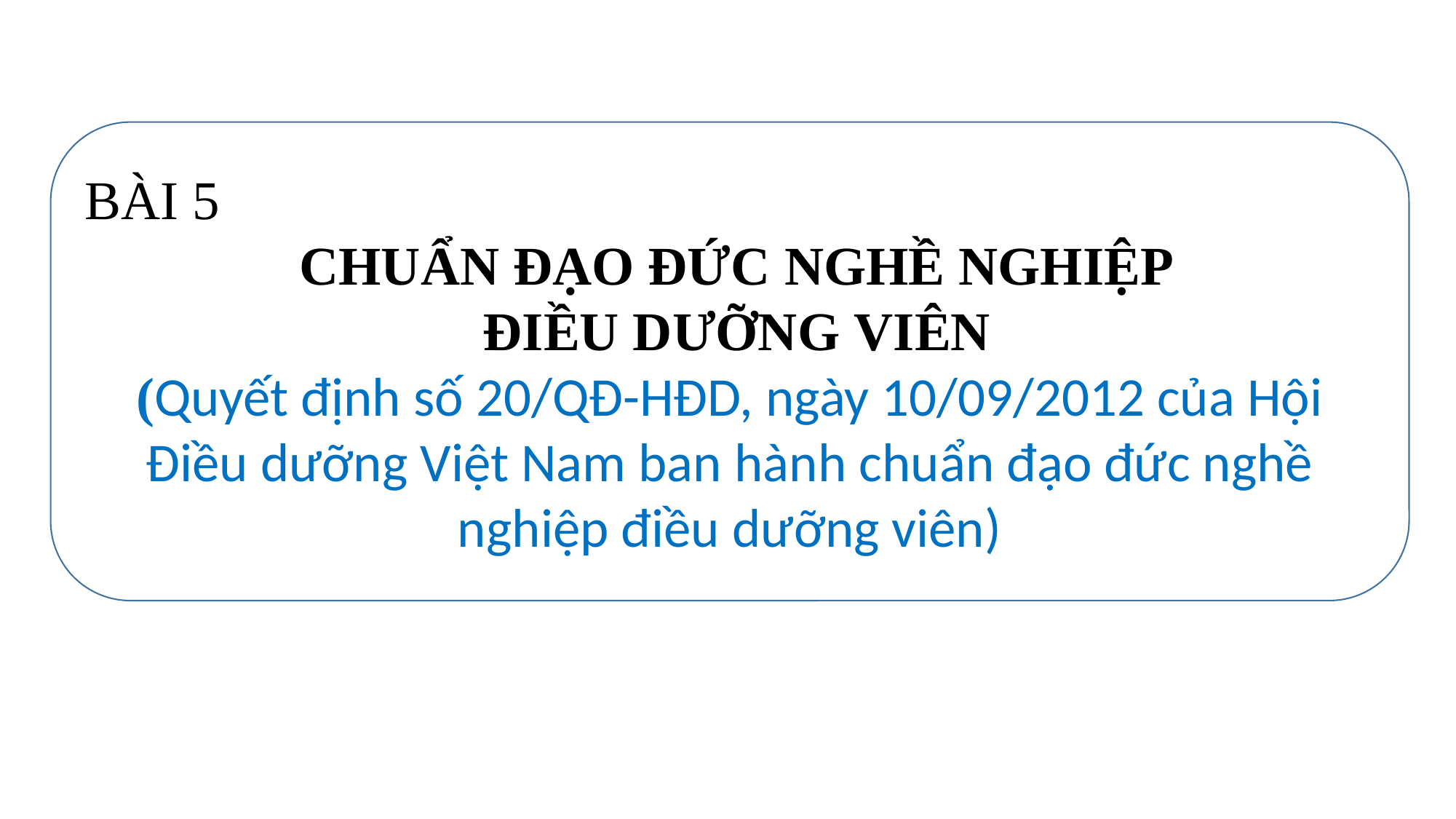

BÀI 5
 CHUẨN ĐẠO ĐỨC NGHỀ NGHIỆP
  ĐIỀU DƯỠNG VIÊN
(Quyết định số 20/QĐ-HĐD, ngày 10/09/2012 của Hội Điều dưỡng Việt Nam ban hành chuẩn đạo đức nghề nghiệp điều dưỡng viên)